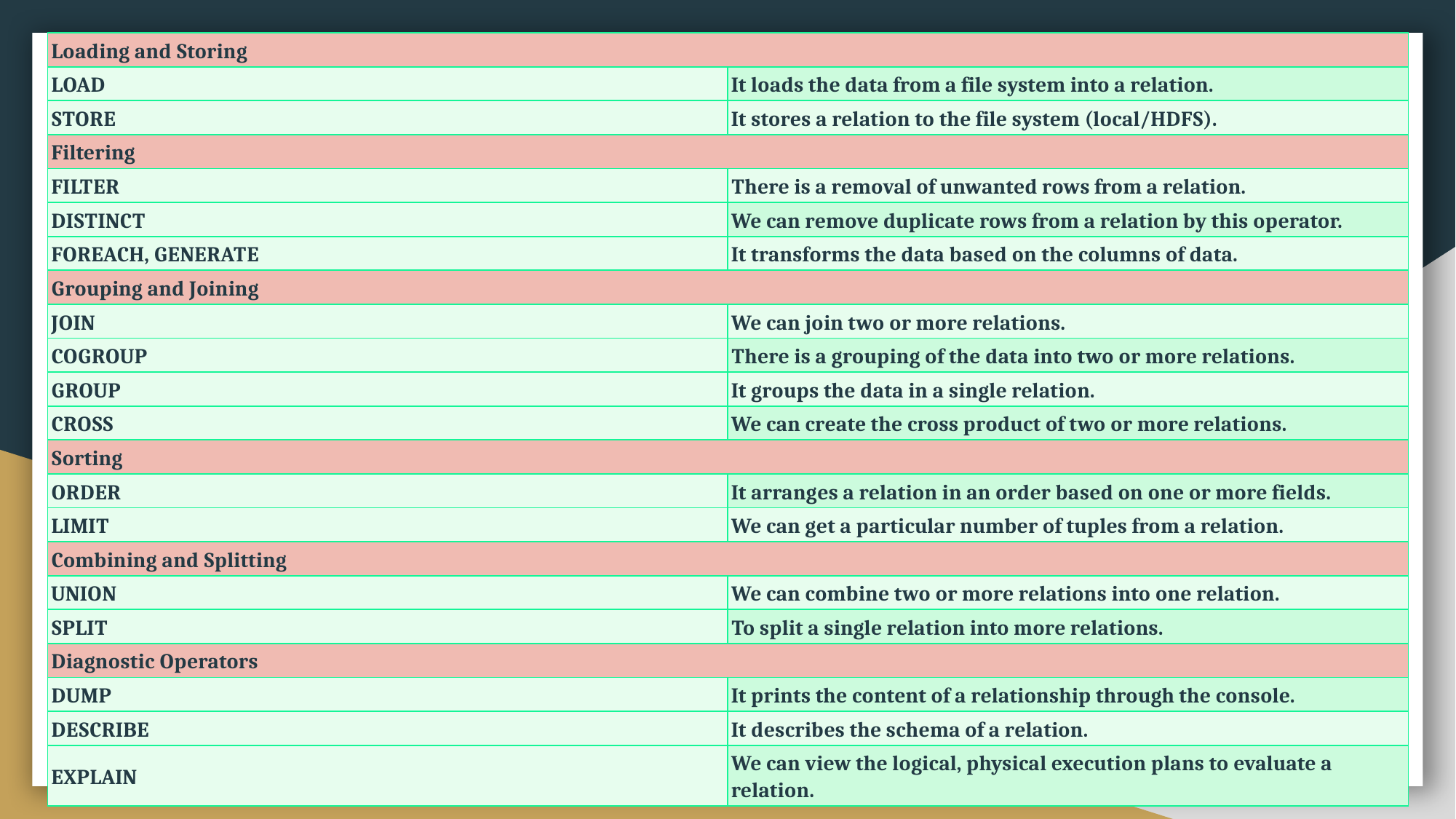

| Loading and Storing |  |
| --- | --- |
| LOAD | It loads the data from a file system into a relation. |
| STORE | It stores a relation to the file system (local/HDFS). |
| Filtering |  |
| FILTER | There is a removal of unwanted rows from a relation. |
| DISTINCT | We can remove duplicate rows from a relation by this operator. |
| FOREACH, GENERATE | It transforms the data based on the columns of data. |
| Grouping and Joining |  |
| JOIN | We can join two or more relations. |
| COGROUP | There is a grouping of the data into two or more relations. |
| GROUP | It groups the data in a single relation. |
| CROSS | We can create the cross product of two or more relations. |
| Sorting |  |
| ORDER | It arranges a relation in an order based on one or more fields. |
| LIMIT | We can get a particular number of tuples from a relation. |
| Combining and Splitting |  |
| UNION | We can combine two or more relations into one relation. |
| SPLIT | To split a single relation into more relations. |
| Diagnostic Operators |  |
| DUMP | It prints the content of a relationship through the console. |
| DESCRIBE | It describes the schema of a relation. |
| EXPLAIN | We can view the logical, physical execution plans to evaluate a relation. |